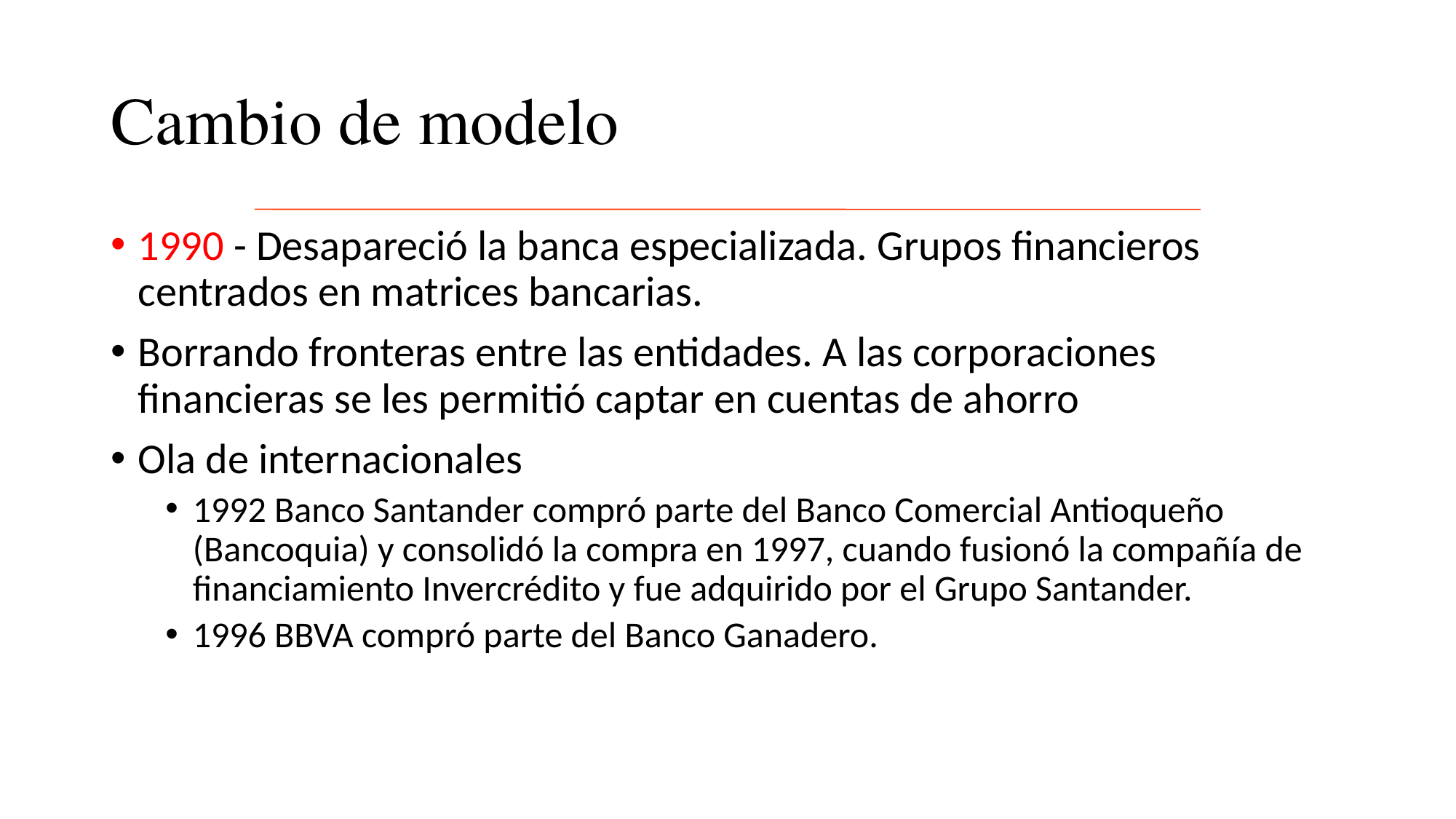

# Cambio de modelo

1990 - Desapareció la banca especializada. Grupos financieros centrados en matrices bancarias.
Borrando fronteras entre las entidades. A las corporaciones financieras se les permitió captar en cuentas de ahorro
Ola de internacionales
1992 Banco Santander compró parte del Banco Comercial Antioqueño (Bancoquia) y consolidó la compra en 1997, cuando fusionó la compañía de financiamiento Invercrédito y fue adquirido por el Grupo Santander.
1996 BBVA compró parte del Banco Ganadero.